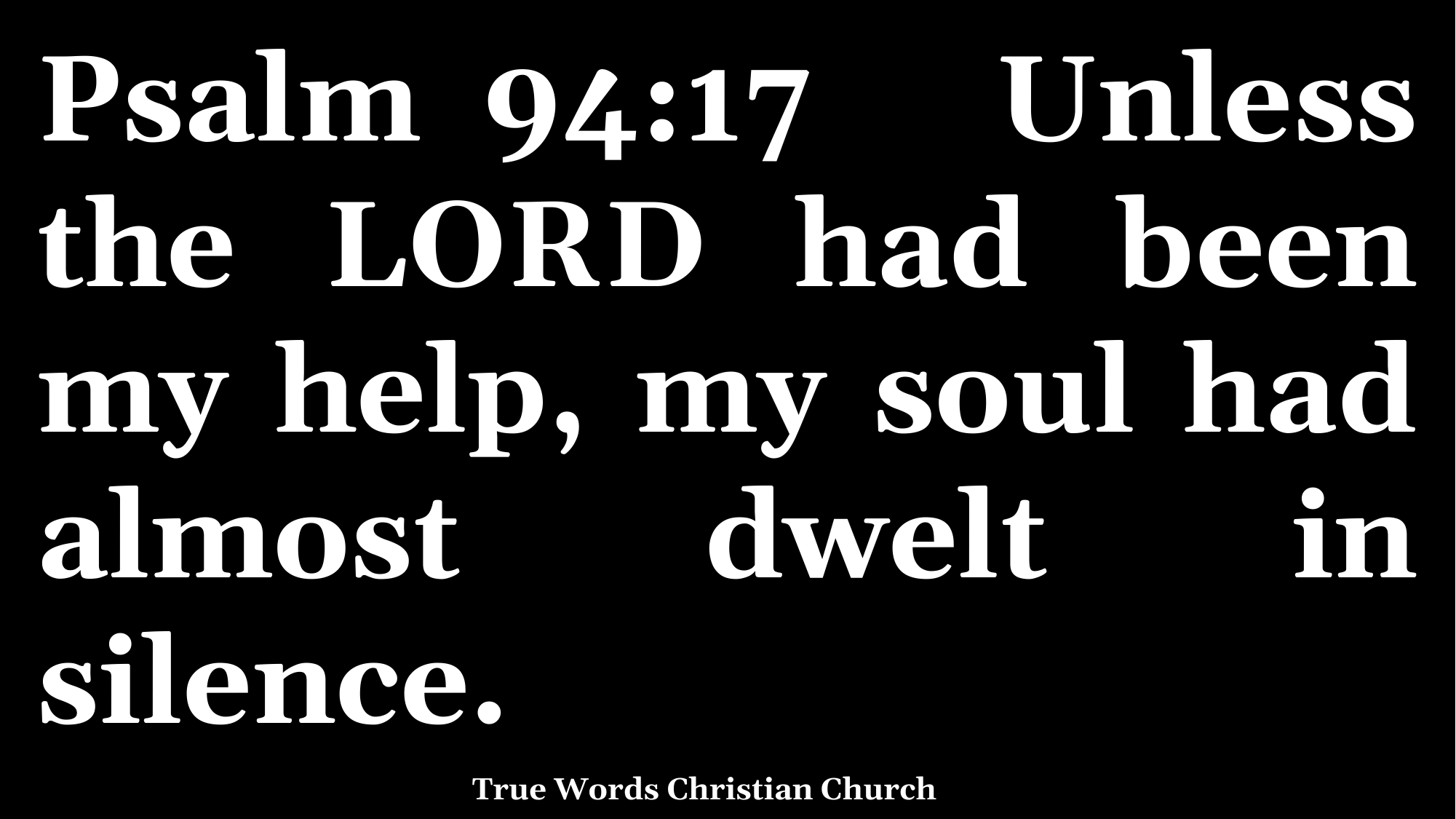

Psalm 94:17   Unless the LORD had been my help, my soul had almost dwelt in silence.
True Words Christian Church